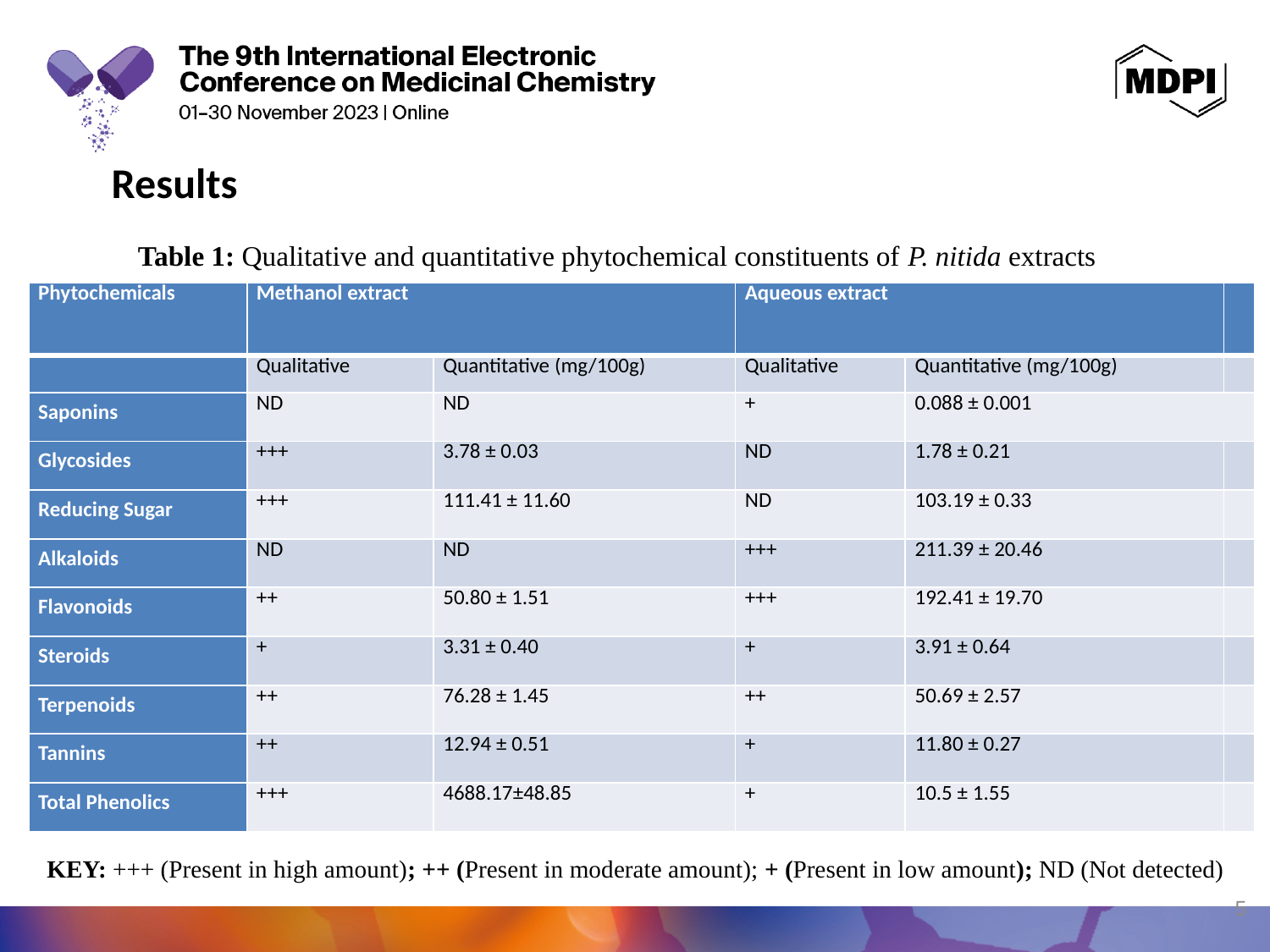

Results
Table 1: Qualitative and quantitative phytochemical constituents of P. nitida extracts
| Phytochemicals | Methanol extract |  | Aqueous extract |  |  |
| --- | --- | --- | --- | --- | --- |
|  | Qualitative | Quantitative (mg/100g) | Qualitative | Quantitative (mg/100g) |  |
| Saponins | ND | ND | + | 0.088 ± 0.001 |  |
| Glycosides | +++ | 3.78 ± 0.03 | ND | 1.78 ± 0.21 |  |
| Reducing Sugar | +++ | 111.41 ± 11.60 | ND | 103.19 ± 0.33 |  |
| Alkaloids | ND | ND | +++ | 211.39 ± 20.46 |  |
| Flavonoids | ++ | 50.80 ± 1.51 | +++ | 192.41 ± 19.70 |  |
| Steroids | + | 3.31 ± 0.40 | + | 3.91 ± 0.64 |  |
| Terpenoids | ++ | 76.28 ± 1.45 | ++ | 50.69 ± 2.57 |  |
| Tannins | ++ | 12.94 ± 0.51 | + | 11.80 ± 0.27 |  |
| Total Phenolics | +++ | 4688.17±48.85 | + | 10.5 ± 1.55 |  |
KEY: +++ (Present in high amount); ++ (Present in moderate amount); + (Present in low amount); ND (Not detected)
5